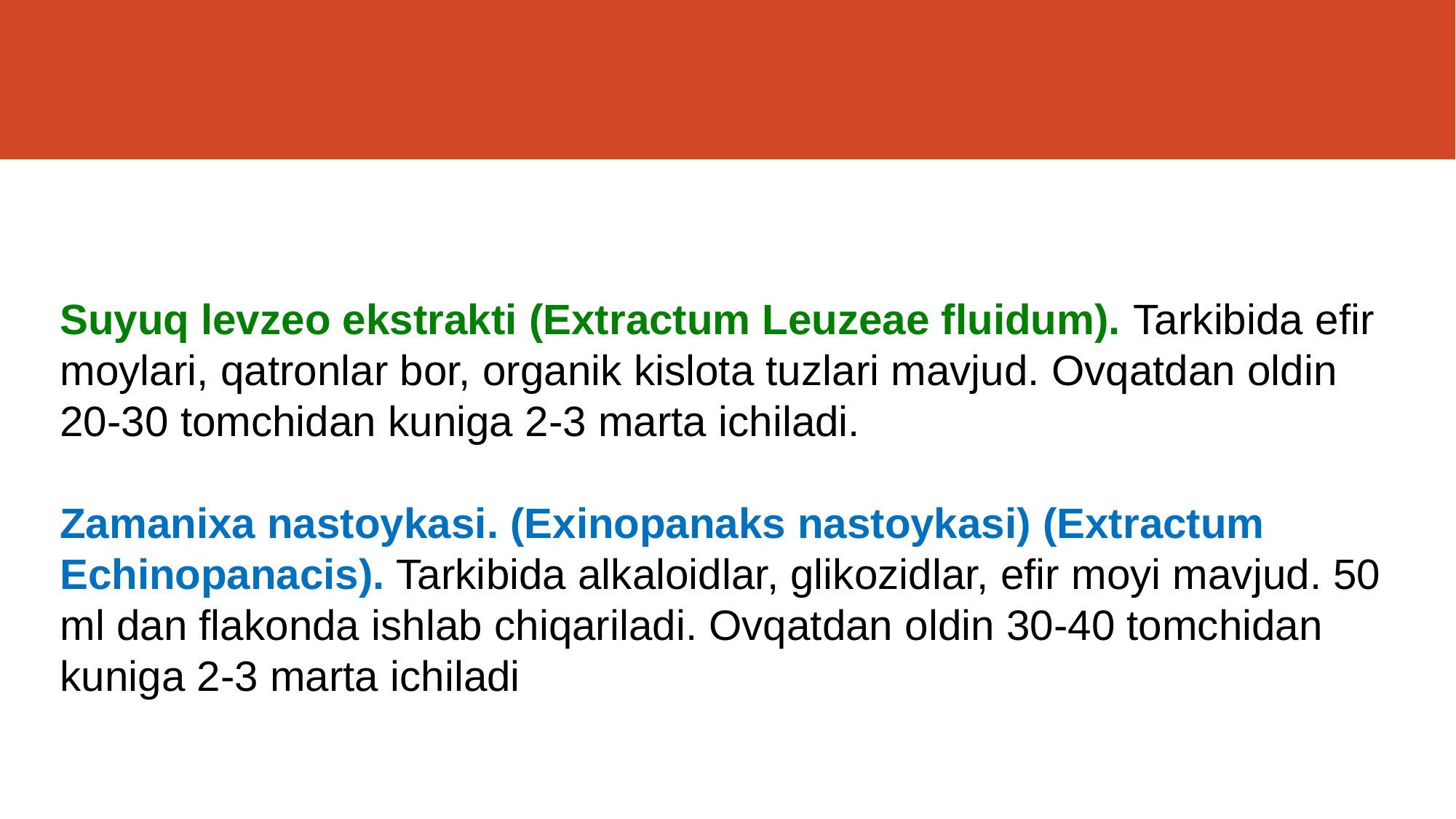

#
Suyuq levzeo ekstrakti (Extractum Leuzeae fluidum). Tarkibida efir moylari, qatronlar bor, organik kislota tuzlari mavjud. Ovqatdan oldin 20-30 tomchidan kuniga 2-3 marta ichiladi.

Zamanixa nastoykasi. (Exinopanaks nastoykasi) (Extractum Echinopanacis). Tarkibida alkaloidlar, glikozidlar, efir moyi mavjud. 50 ml dan flakonda ishlab chiqariladi. Ovqatdan oldin 30-40 tomchidan kuniga 2-3 marta ichiladi